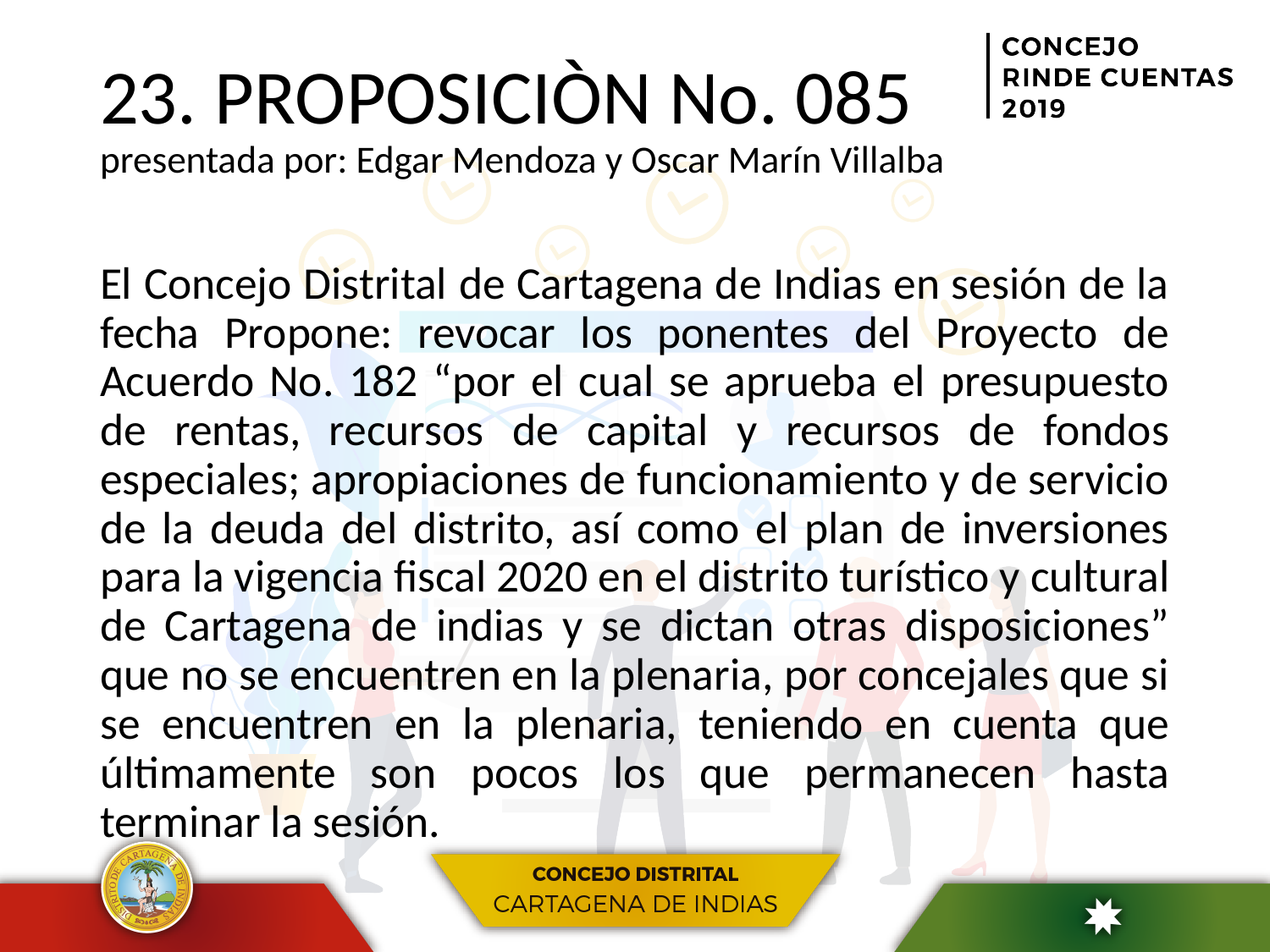

# 23. PROPOSICIÒN No. 085 presentada por: Edgar Mendoza y Oscar Marín Villalba
El Concejo Distrital de Cartagena de Indias en sesión de la fecha Propone: revocar los ponentes del Proyecto de Acuerdo No. 182 “por el cual se aprueba el presupuesto de rentas, recursos de capital y recursos de fondos especiales; apropiaciones de funcionamiento y de servicio de la deuda del distrito, así como el plan de inversiones para la vigencia fiscal 2020 en el distrito turístico y cultural de Cartagena de indias y se dictan otras disposiciones” que no se encuentren en la plenaria, por concejales que si se encuentren en la plenaria, teniendo en cuenta que últimamente son pocos los que permanecen hasta terminar la sesión.